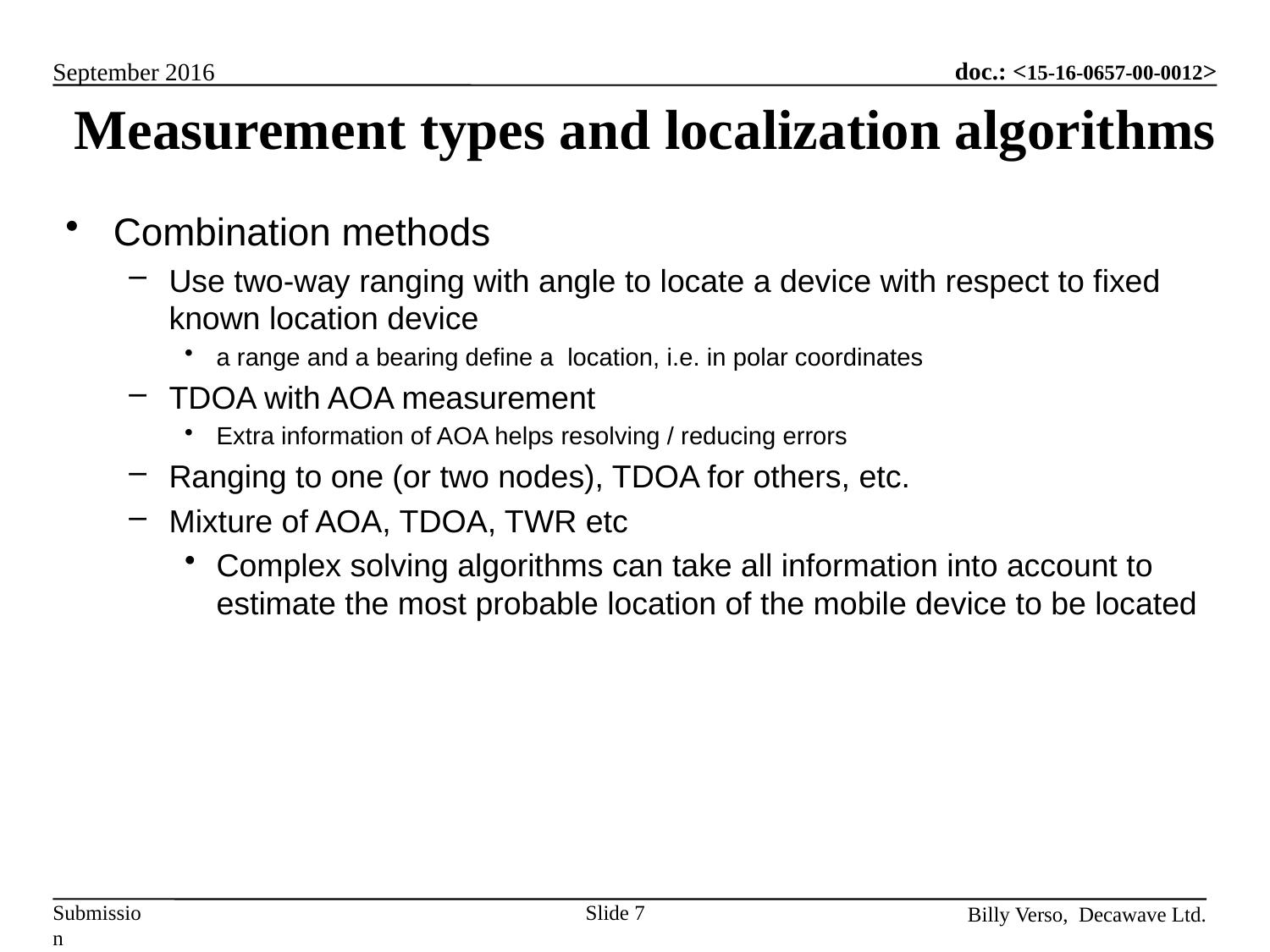

# Measurement types and localization algorithms
Combination methods
Use two-way ranging with angle to locate a device with respect to fixed known location device
a range and a bearing define a  location, i.e. in polar coordinates
TDOA with AOA measurement
Extra information of AOA helps resolving / reducing errors
Ranging to one (or two nodes), TDOA for others, etc.
Mixture of AOA, TDOA, TWR etc
Complex solving algorithms can take all information into account to estimate the most probable location of the mobile device to be located